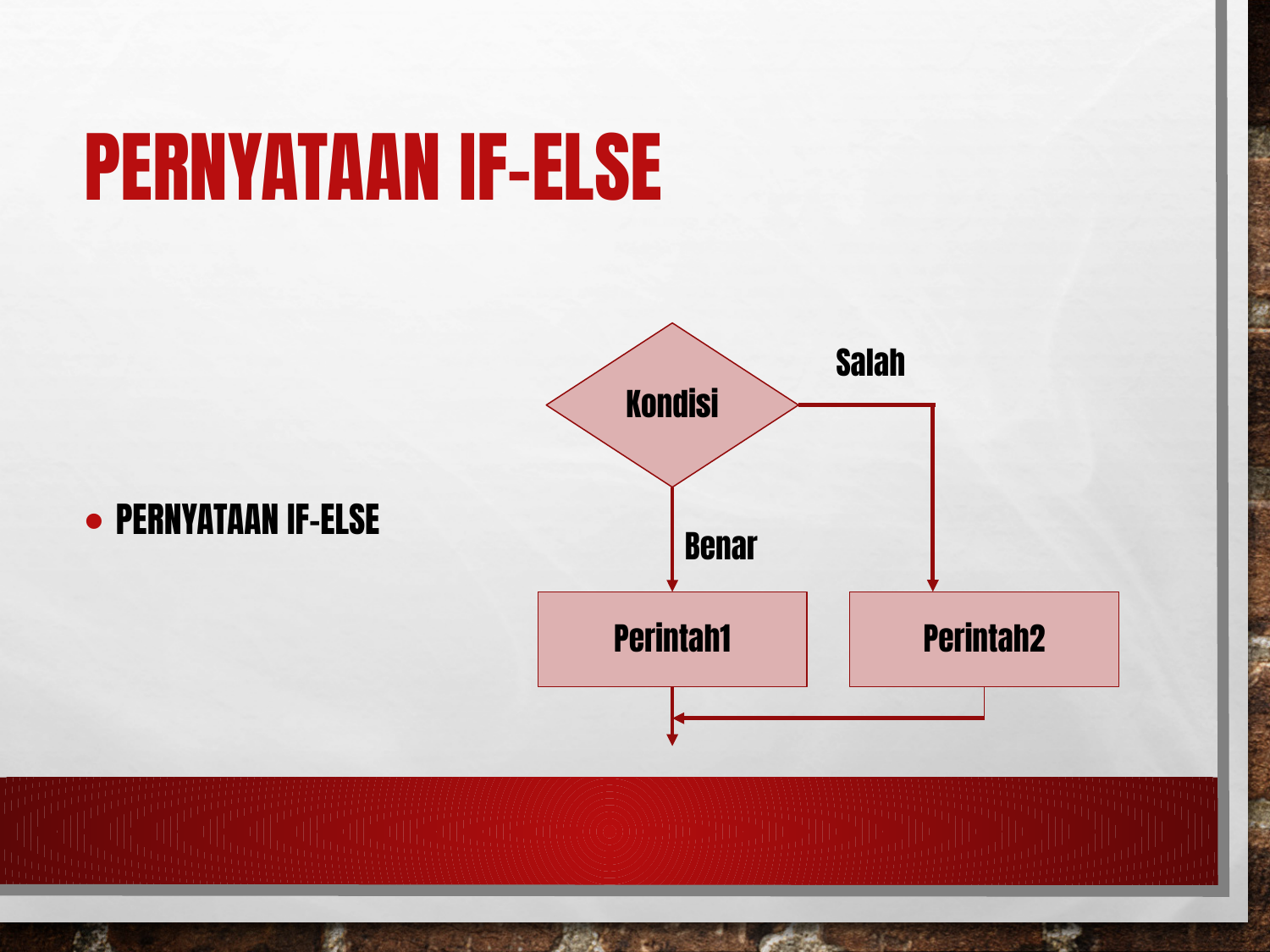

# Pernyataan if-else
Pernyataan if-else
Kondisi
Salah
Benar
Perintah1
Perintah2